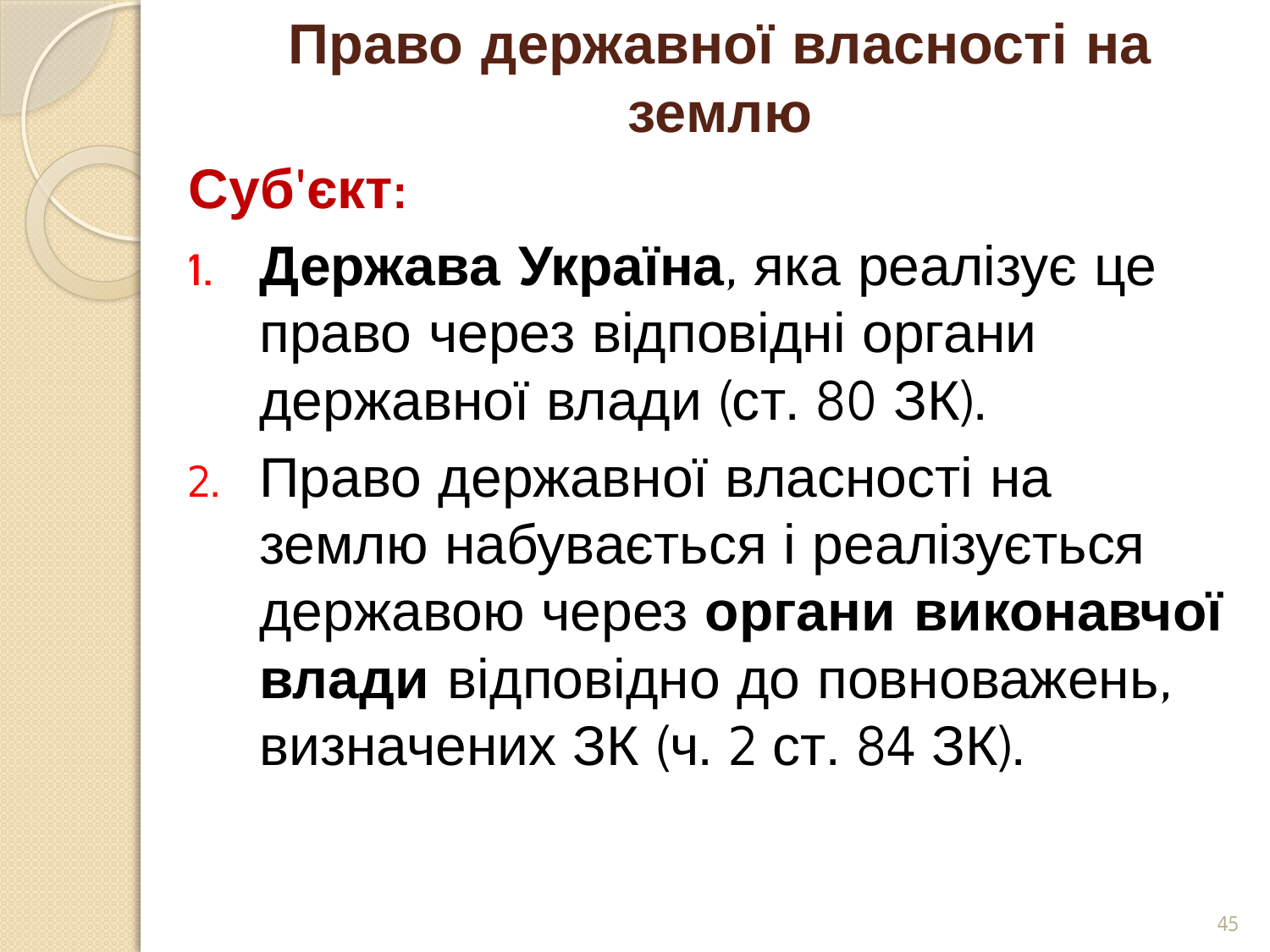

# Право державної власності на землю
Суб'єкт:
Держава Україна, яка реалізує це право через відповідні органи державної влади (ст. 80 ЗК).
Право державної власності на землю набувається і реалізується державою через органи виконавчої влади відповідно до повноважень, визначених ЗК (ч. 2 ст. 84 ЗК).
45